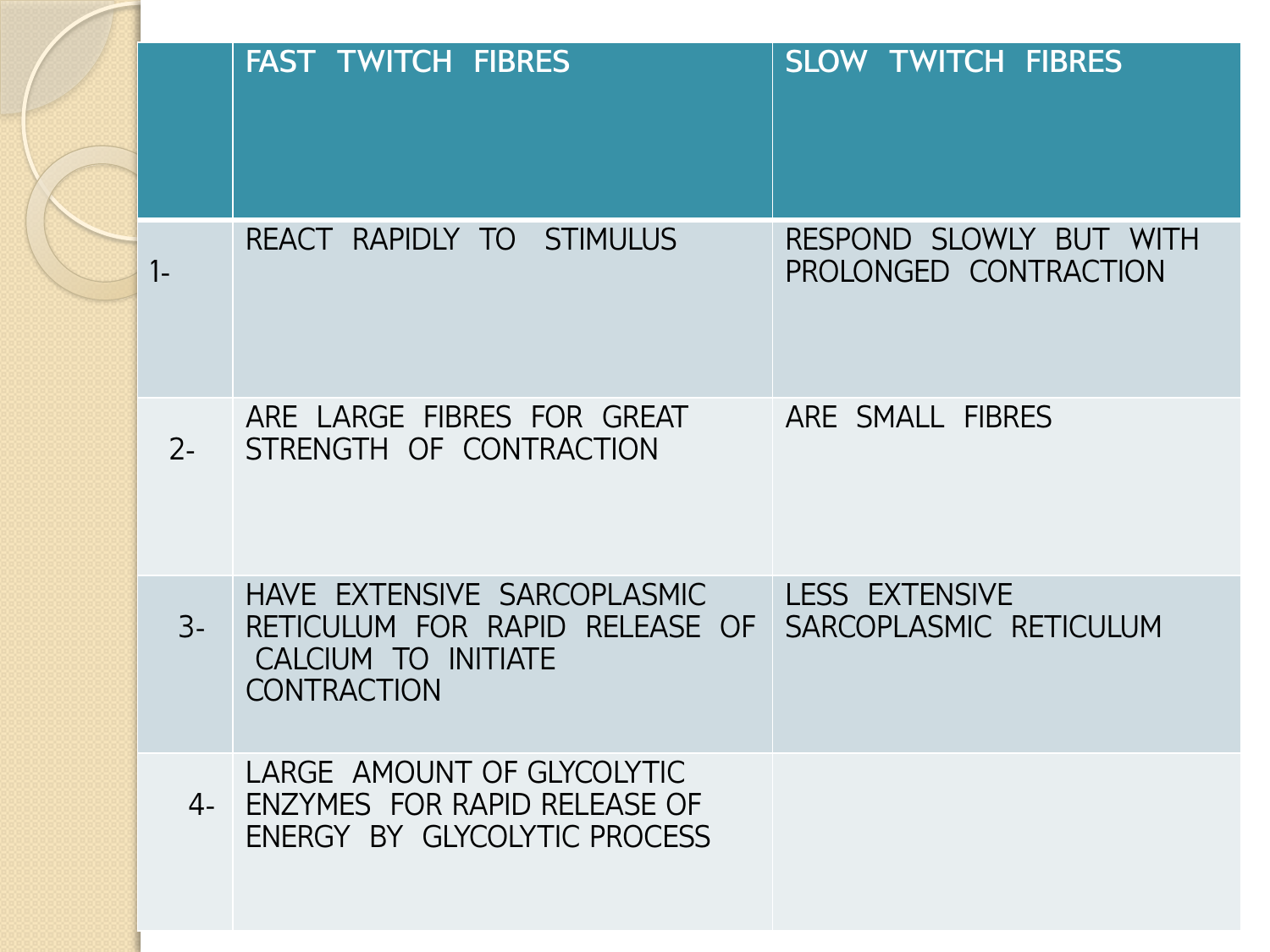

#
|  | FAST TWITCH FIBRES | SLOW TWITCH FIBRES |
| --- | --- | --- |
| 1- | REACT RAPIDLY TO STIMULUS | RESPOND SLOWLY BUT WITH PROLONGED CONTRACTION |
| 2- | ARE LARGE FIBRES FOR GREAT STRENGTH OF CONTRACTION | ARE SMALL FIBRES |
| 3- | HAVE EXTENSIVE SARCOPLASMIC RETICULUM FOR RAPID RELEASE OF CALCIUM TO INITIATE CONTRACTION | LESS EXTENSIVE SARCOPLASMIC RETICULUM |
| 4- | LARGE AMOUNT OF GLYCOLYTIC ENZYMES FOR RAPID RELEASE OF ENERGY BY GLYCOLYTIC PROCESS |  |